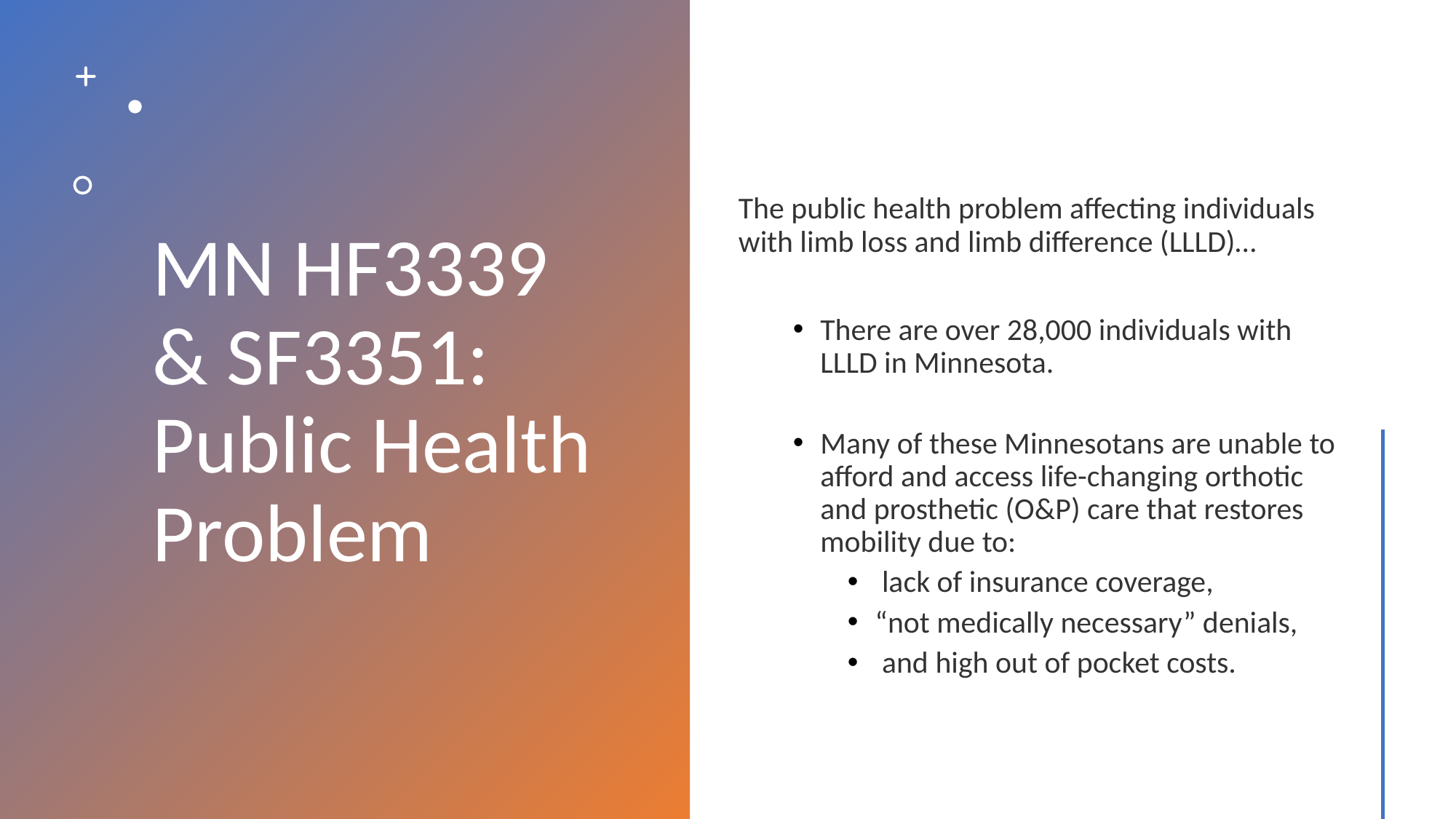

# MN HF3339 & SF3351: Public Health Problem

The public health problem affecting individuals with limb loss and limb difference (LLLD)…

There are over 28,000 individuals with LLLD in Minnesota.

Many of these Minnesotans are unable to afford and access life-changing orthotic and prosthetic (O&P) care that restores mobility due to:
 lack of insurance coverage,
“not medically necessary” denials,
 and high out of pocket costs.